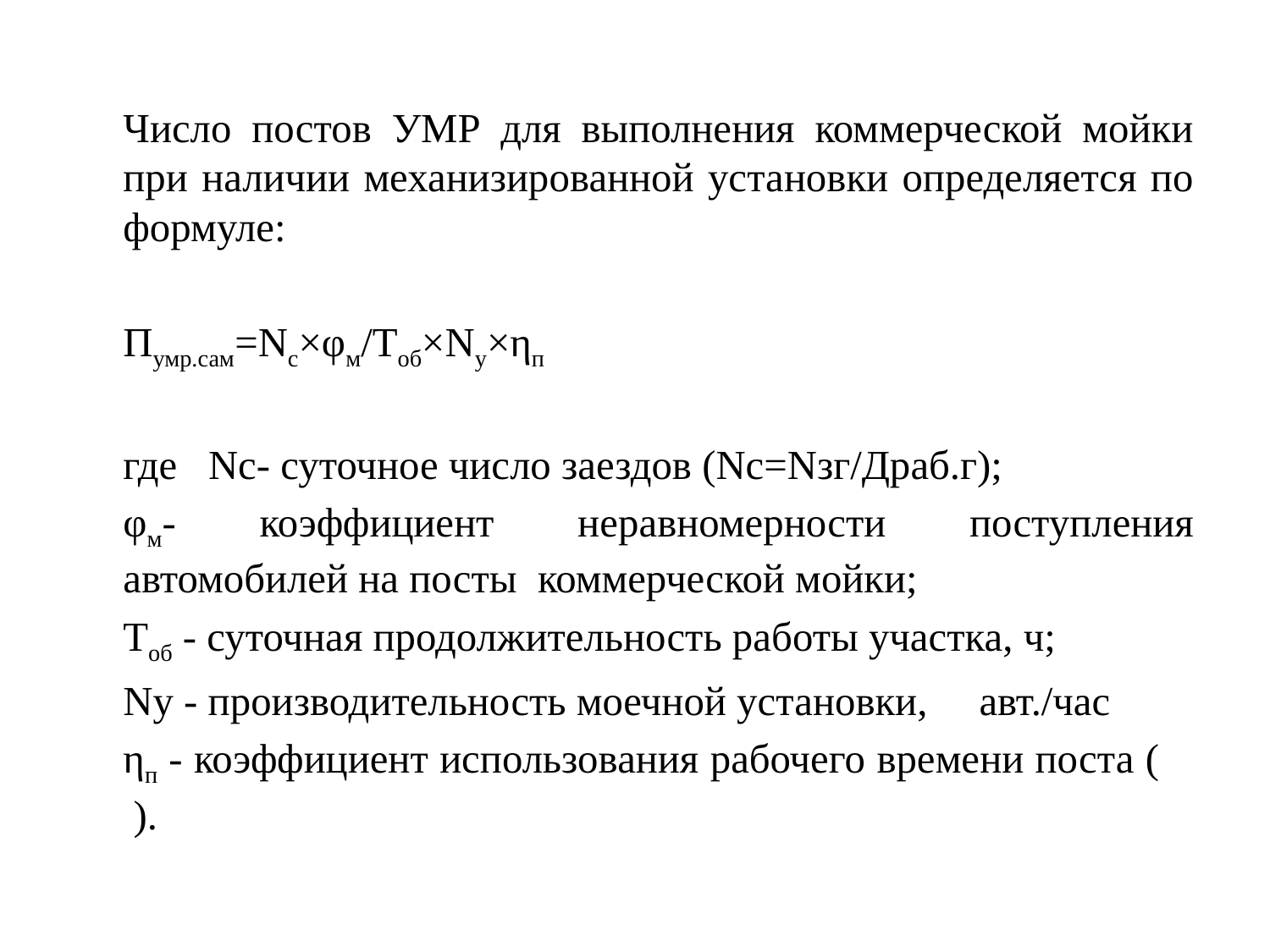

Число постов УМР для выполнения коммерческой мойки при наличии механизированной установки определяется по формуле:

				Пумр.сам=Nс×φм/Тоб×Nу×ηп

	где   Nc- суточное число заездов (Nc=Nзг/Дрaб.г);
		φм- коэффициент неравномерности поступления автомобилей на посты  коммерческой мойки;
		Тоб - суточная продолжительность работы участка, ч;
		Ny - производительность моечной установки,     авт./час
		ηп - коэффициент использования рабочего времени поста (     ).